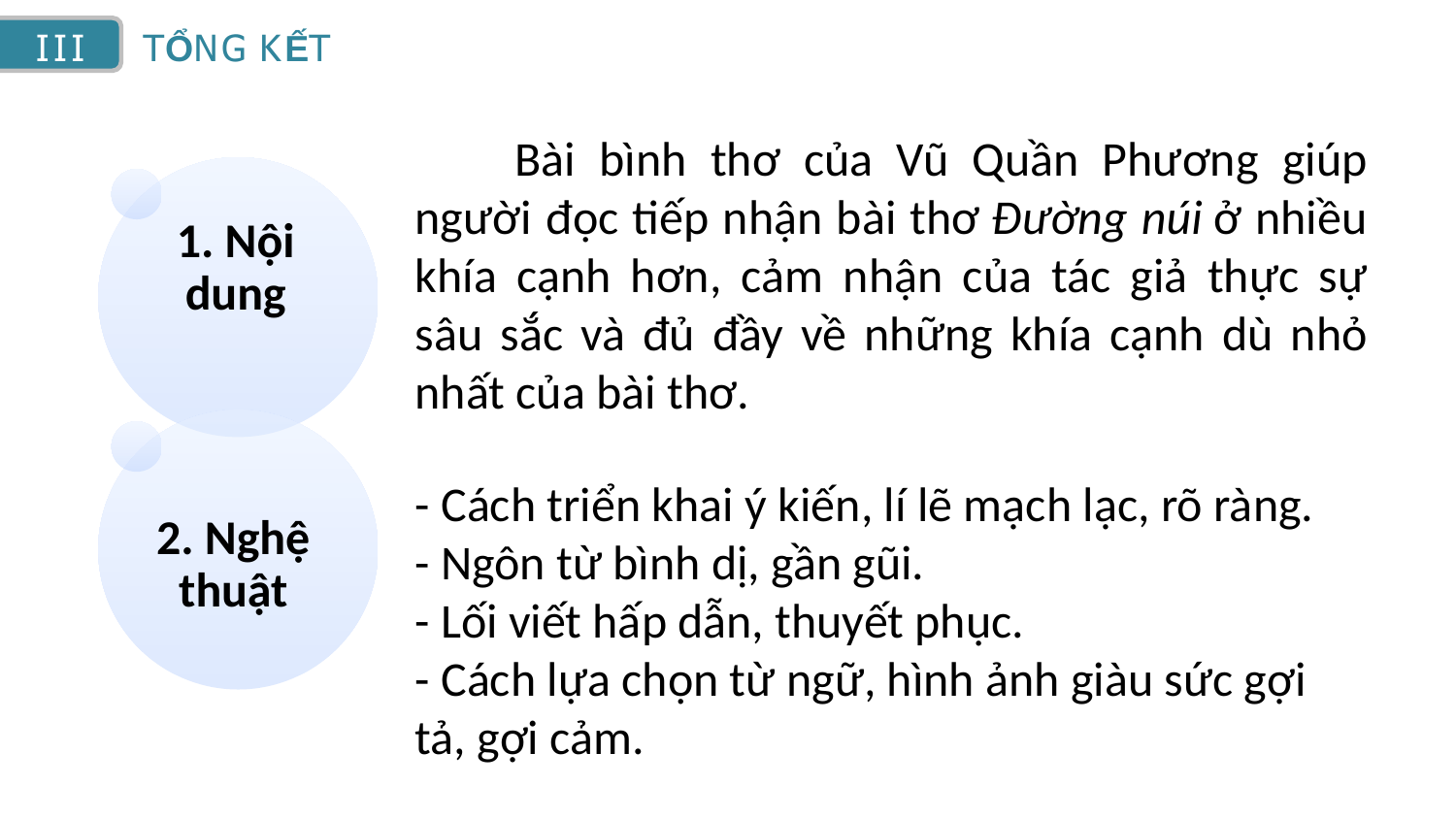

III
TỔNG KẾT
        Bài bình thơ của Vũ Quần Phương giúp người đọc tiếp nhận bài thơ Đường núi ở nhiều khía cạnh hơn, cảm nhận của tác giả thực sự sâu sắc và đủ đầy về những khía cạnh dù nhỏ nhất của bài thơ.

1. Nội dung

2. Nghệ thuật
- Cách triển khai ý kiến, lí lẽ mạch lạc, rõ ràng.
- Ngôn từ bình dị, gần gũi.
- Lối viết hấp dẫn, thuyết phục.
- Cách lựa chọn từ ngữ, hình ảnh giàu sức gợi tả, gợi cảm.